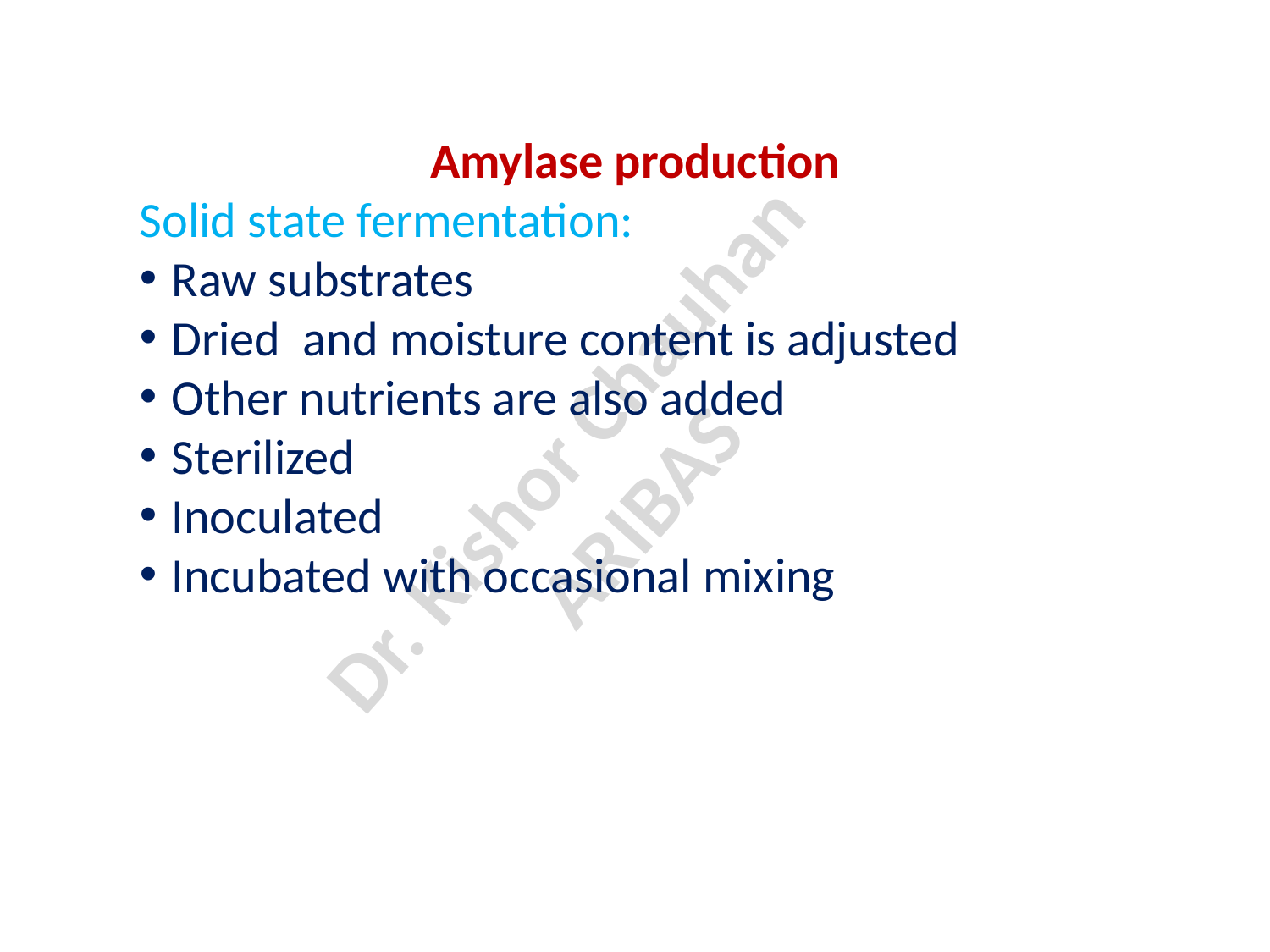

Amylase production
Solid state fermentation:
Raw substrates
Dried  and moisture content is adjusted
Other nutrients are also added
Sterilized
Inoculated
Incubated with occasional mixing